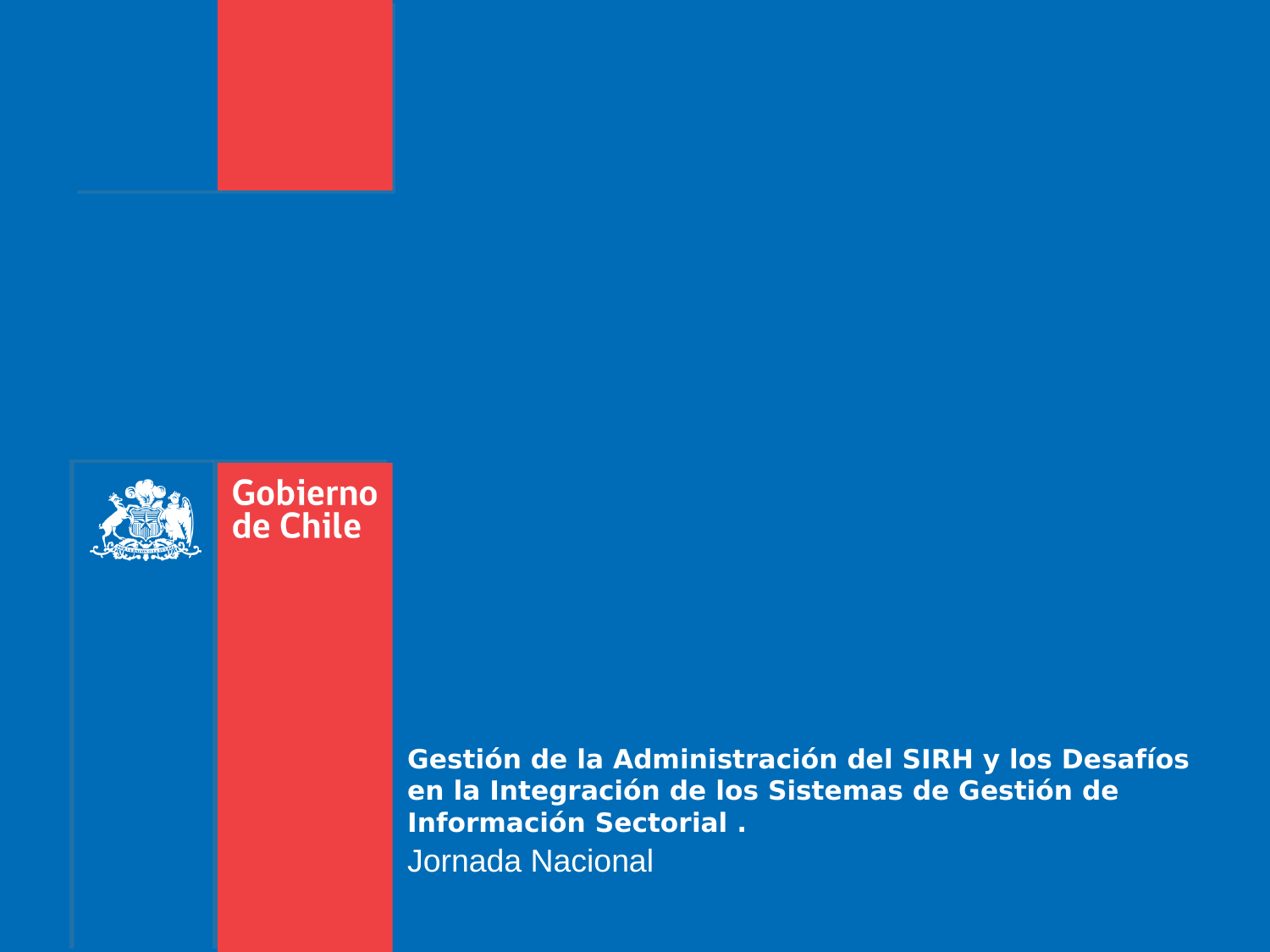

#
Gestión de la Administración del SIRH y los Desafíos en la Integración de los Sistemas de Gestión de Información Sectorial .
Jornada Nacional